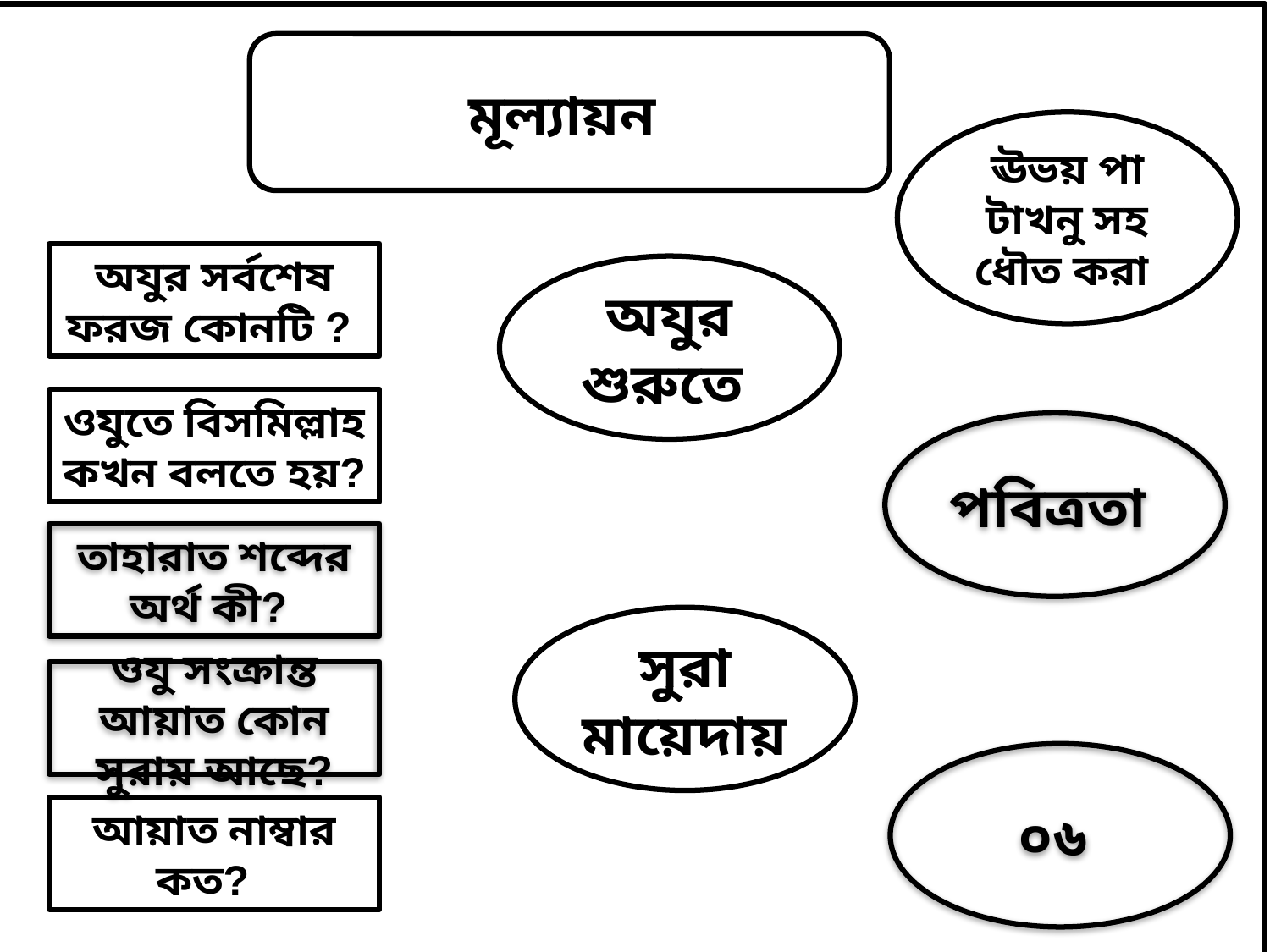

মূল্যায়ন
ঊভয় পা টাখনু সহ ধৌত করা
অযুর সর্বশেষ ফরজ কোনটি ?
অযুর শুরুতে
ওযুতে বিসমিল্লাহ কখন বলতে হয়?
পবিত্রতা
তাহারাত শব্দের অর্থ কী?
সুরা মায়েদায়
ওযু সংক্রান্ত আয়াত কোন সুরায় আছে?
০৬
আয়াত নাম্বার কত?